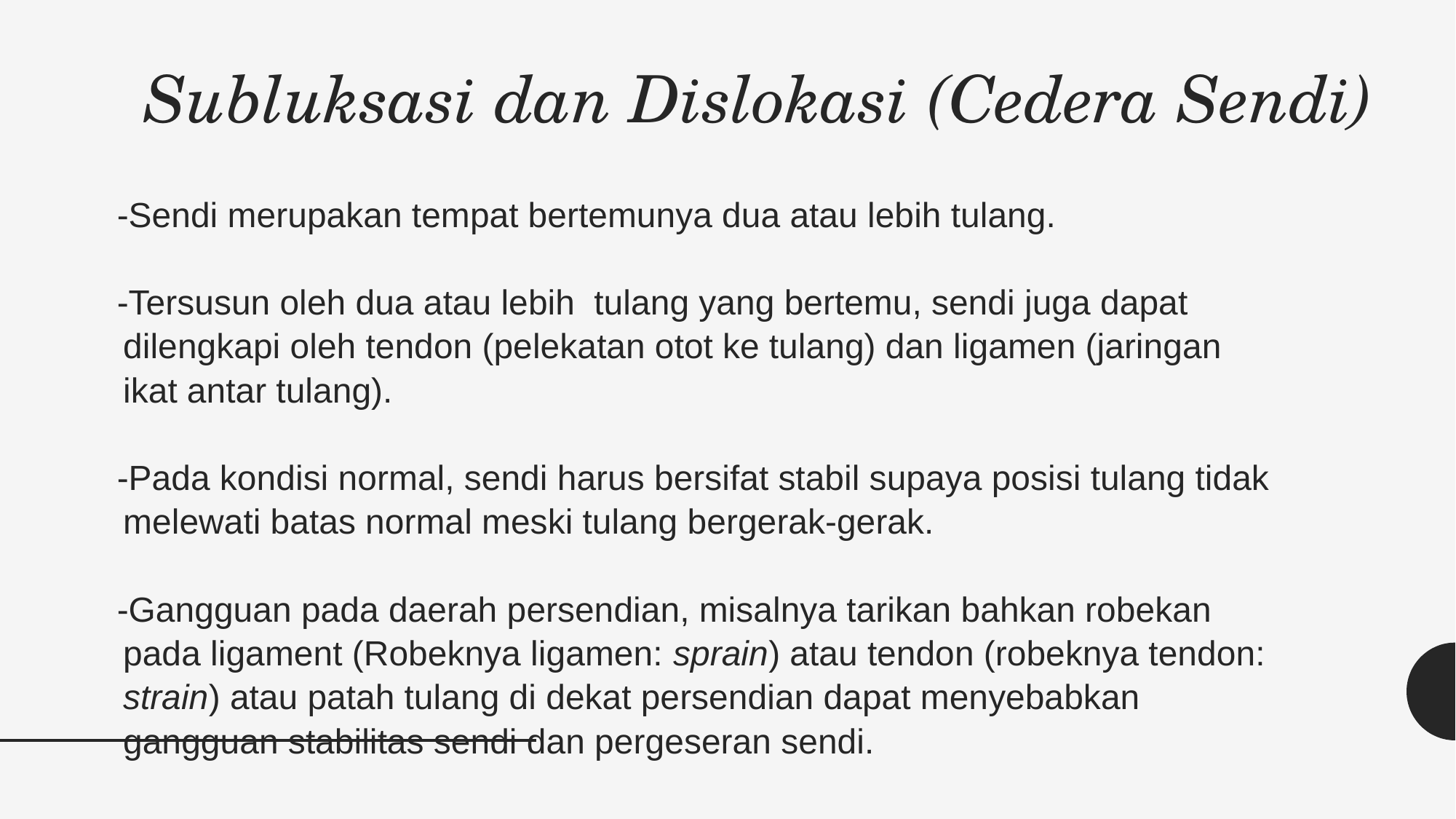

# Subluksasi dan Dislokasi (Cedera Sendi)
   -Sendi merupakan tempat bertemunya dua atau lebih tulang.

   -Tersusun oleh dua atau lebih  tulang yang bertemu, sendi juga dapat dilengkapi oleh tendon (pelekatan otot ke tulang) dan ligamen (jaringan ikat antar tulang).

   -Pada kondisi normal, sendi harus bersifat stabil supaya posisi tulang tidak melewati batas normal meski tulang bergerak-gerak.

   -Gangguan pada daerah persendian, misalnya tarikan bahkan robekan pada ligament (Robeknya ligamen: sprain) atau tendon (robeknya tendon: strain) atau patah tulang di dekat persendian dapat menyebabkan gangguan stabilitas sendi dan pergeseran sendi.